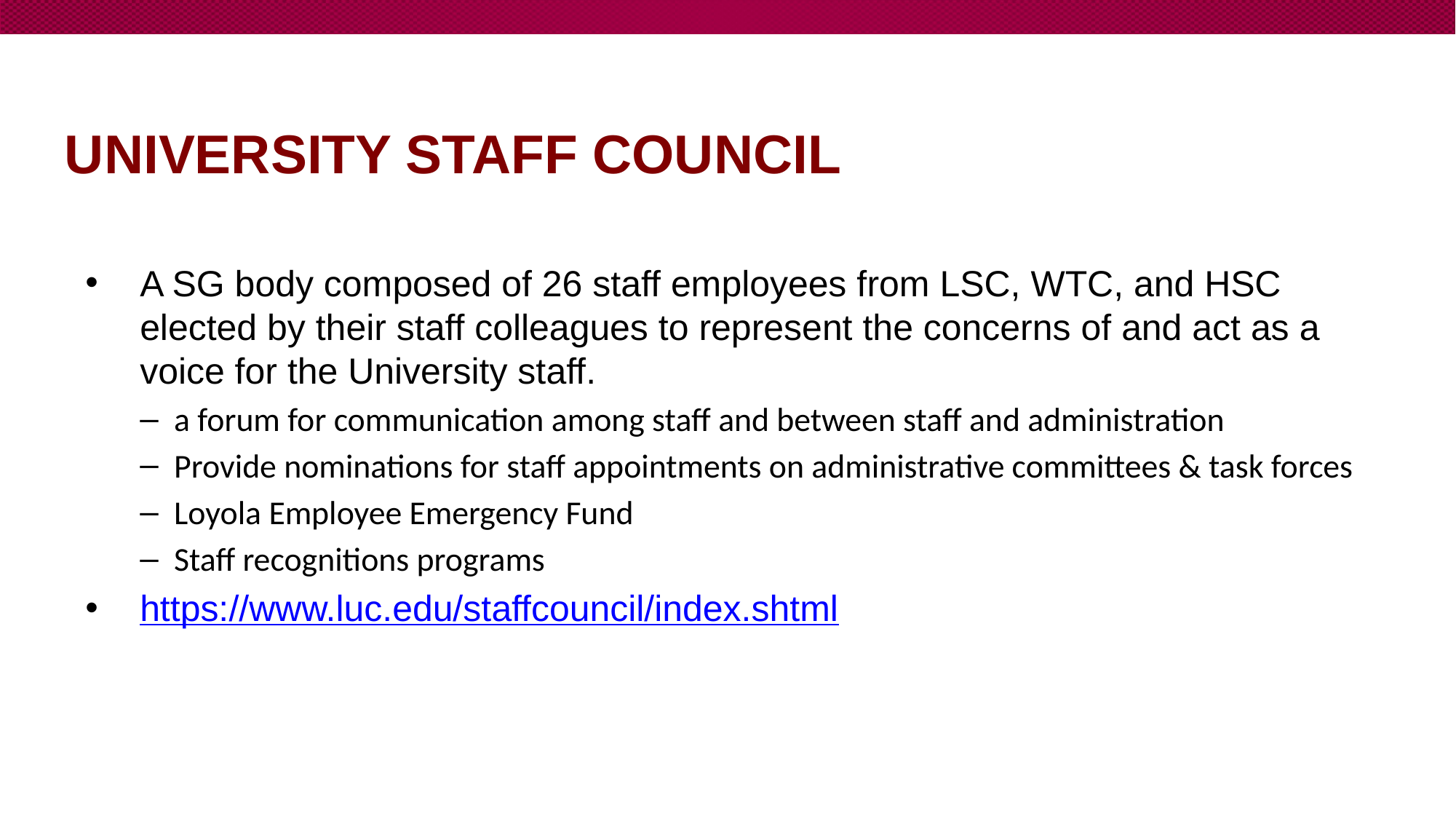

# University Staff Council
A SG body composed of 26 staff employees from LSC, WTC, and HSC elected by their staff colleagues to represent the concerns of and act as a voice for the University staff.
a forum for communication among staff and between staff and administration
Provide nominations for staff appointments on administrative committees & task forces
Loyola Employee Emergency Fund
Staff recognitions programs
https://www.luc.edu/staffcouncil/index.shtml